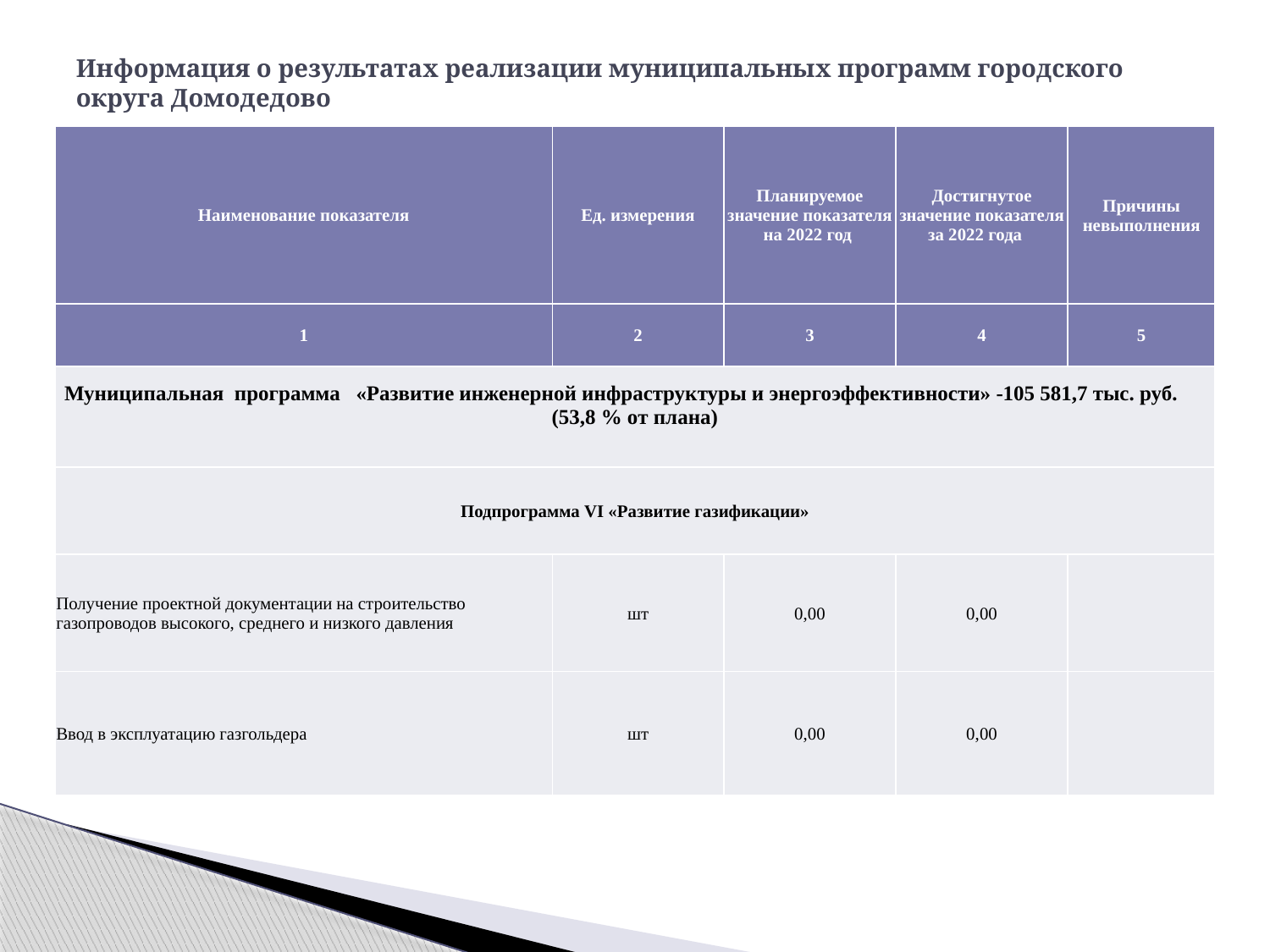

# Информация о результатах реализации муниципальных программ городского округа Домодедово
| Наименование показателя | Ед. измерения | Планируемое значение показателя на 2022 год | Достигнутое значение показателя за 2022 года | Причины невыполнения |
| --- | --- | --- | --- | --- |
| 1 | 2 | 3 | 4 | 5 |
| Муниципальная программа «Развитие инженерной инфраструктуры и энергоэффективности» -105 581,7 тыс. руб. (53,8 % от плана) |  |  |  |  |
| Подпрограмма VI «Развитие газификации» |  |  |  |  |
| Получение проектной документации на строительство газопроводов высокого, среднего и низкого давления | шт | 0,00 | 0,00 |  |
| Ввод в эксплуатацию газгольдера | шт | 0,00 | 0,00 |  |